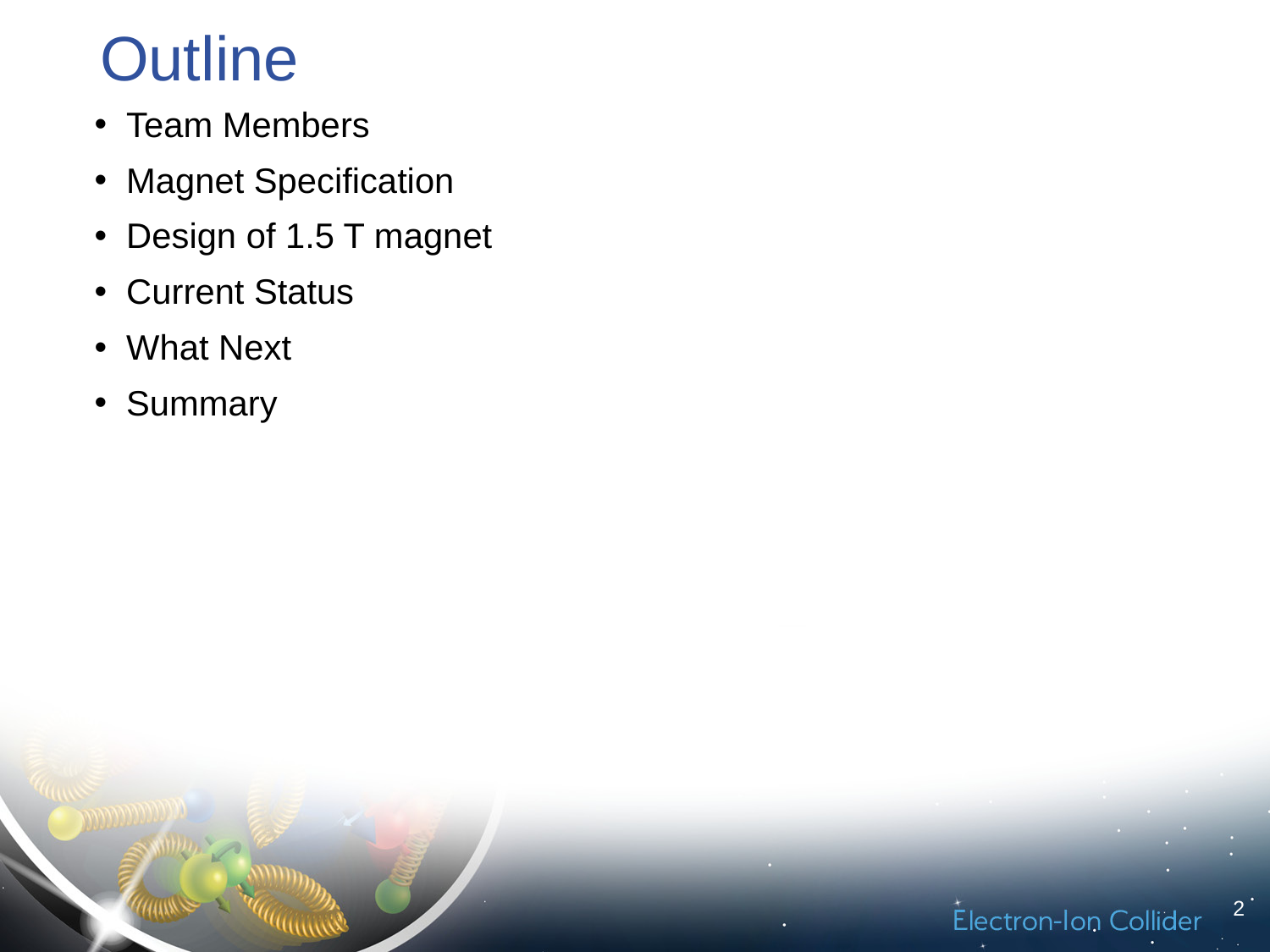

# Outline
Team Members
Magnet Specification
Design of 1.5 T magnet
Current Status
What Next
Summary

2